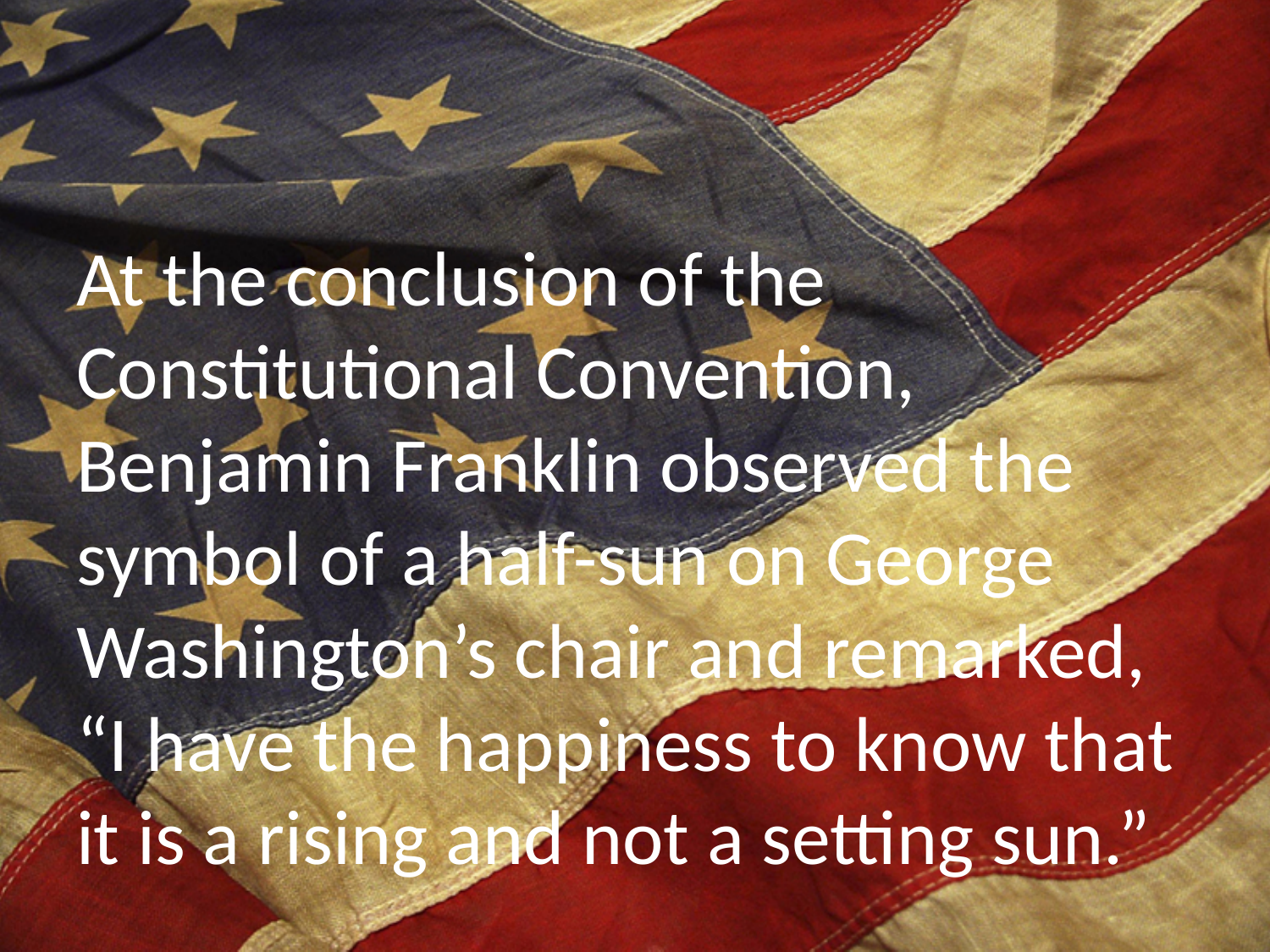

At the conclusion of the Constitutional Convention, Benjamin Franklin observed the symbol of a half-sun on George Washington’s chair and remarked, “I have the happiness to know that it is a rising and not a setting sun.”